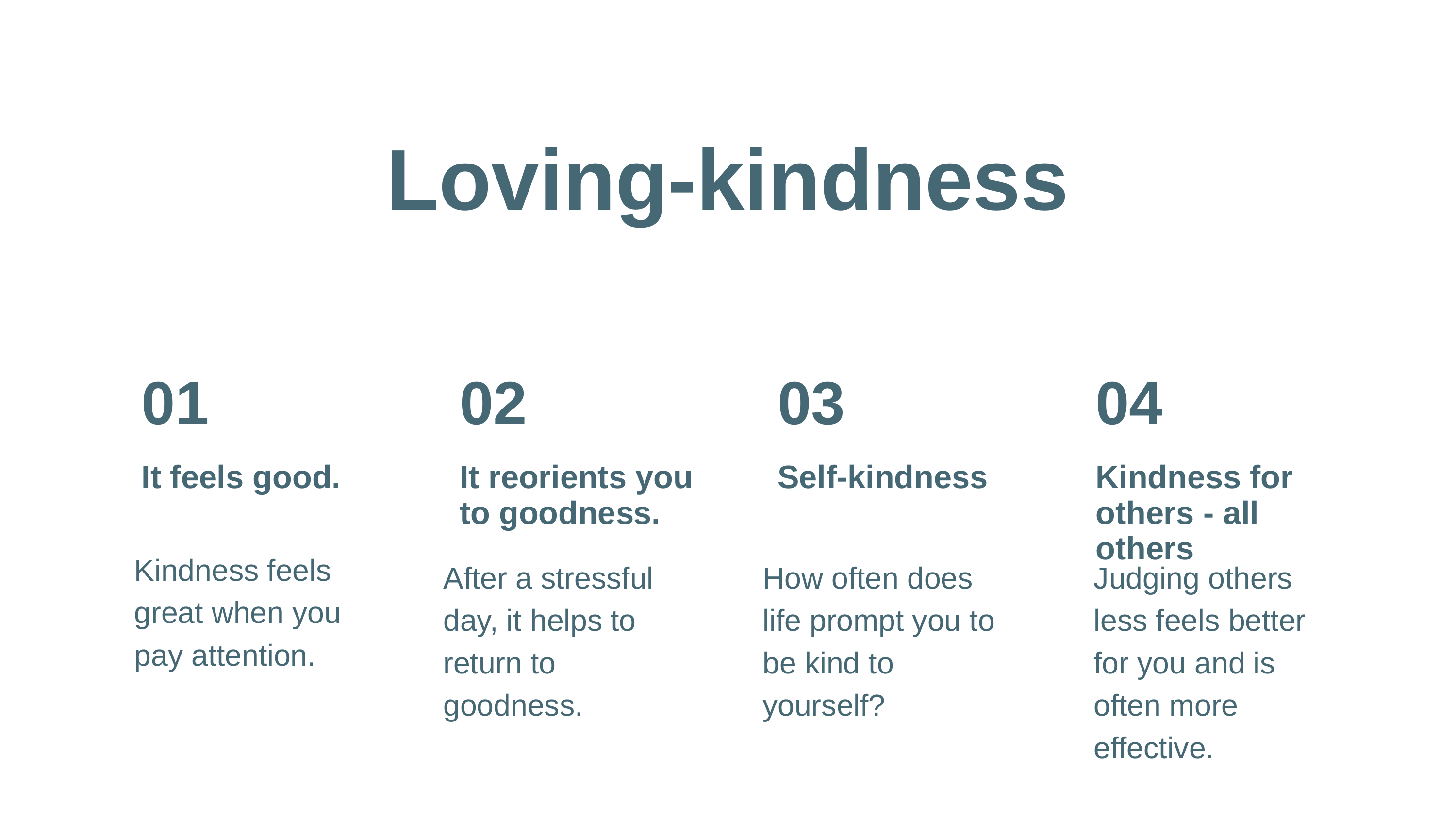

Loving-kindness
01
02
03
04
It feels good.
It reorients you to goodness.
Self-kindness
Kindness for others - all others
Kindness feels great when you pay attention.
After a stressful day, it helps to return to goodness.
How often does life prompt you to be kind to yourself?
Judging others less feels better for you and is often more effective.